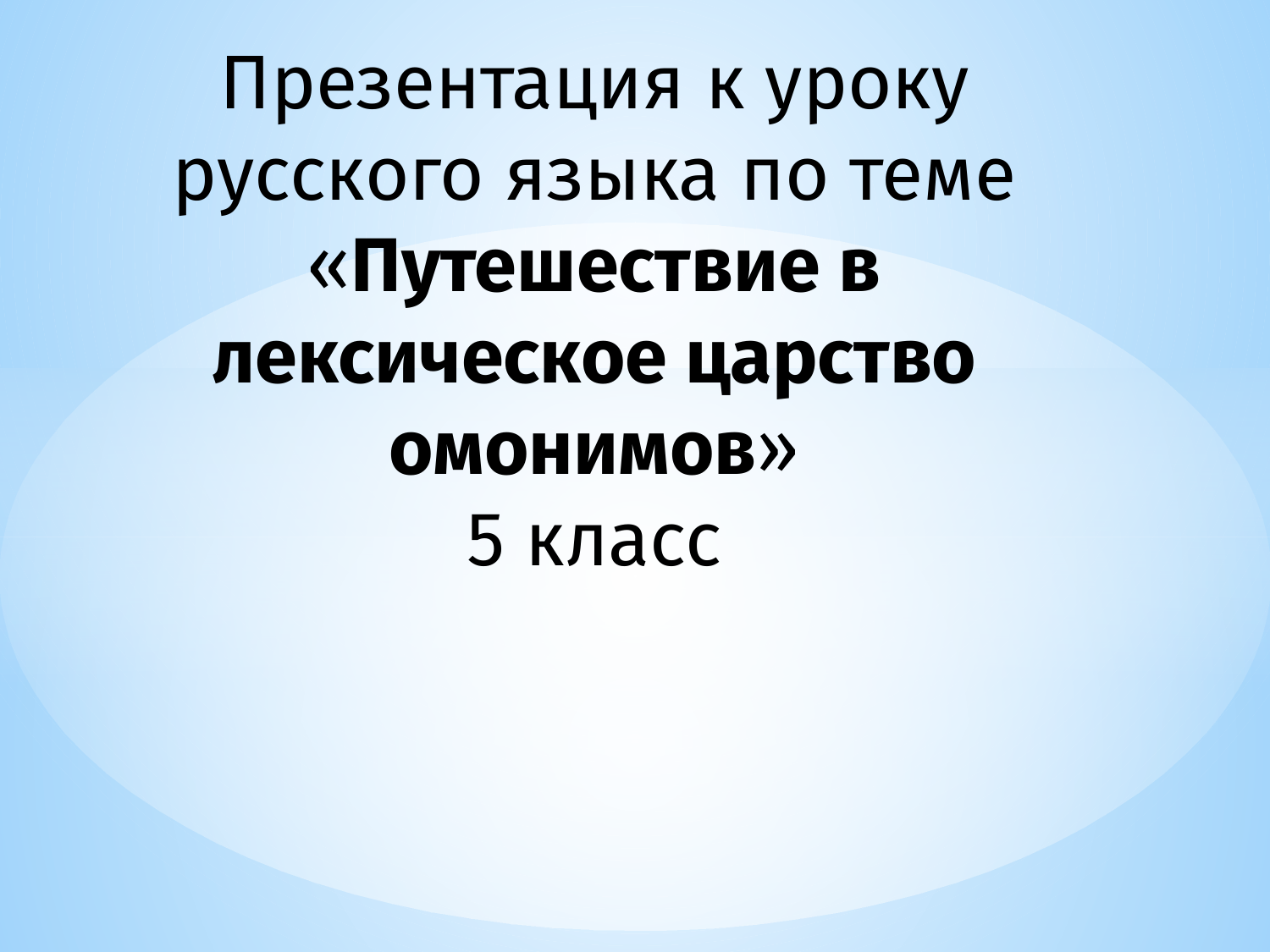

# Презентация к уроку русского языка по теме «Путешествие в лексическое царство омонимов» 5 класс